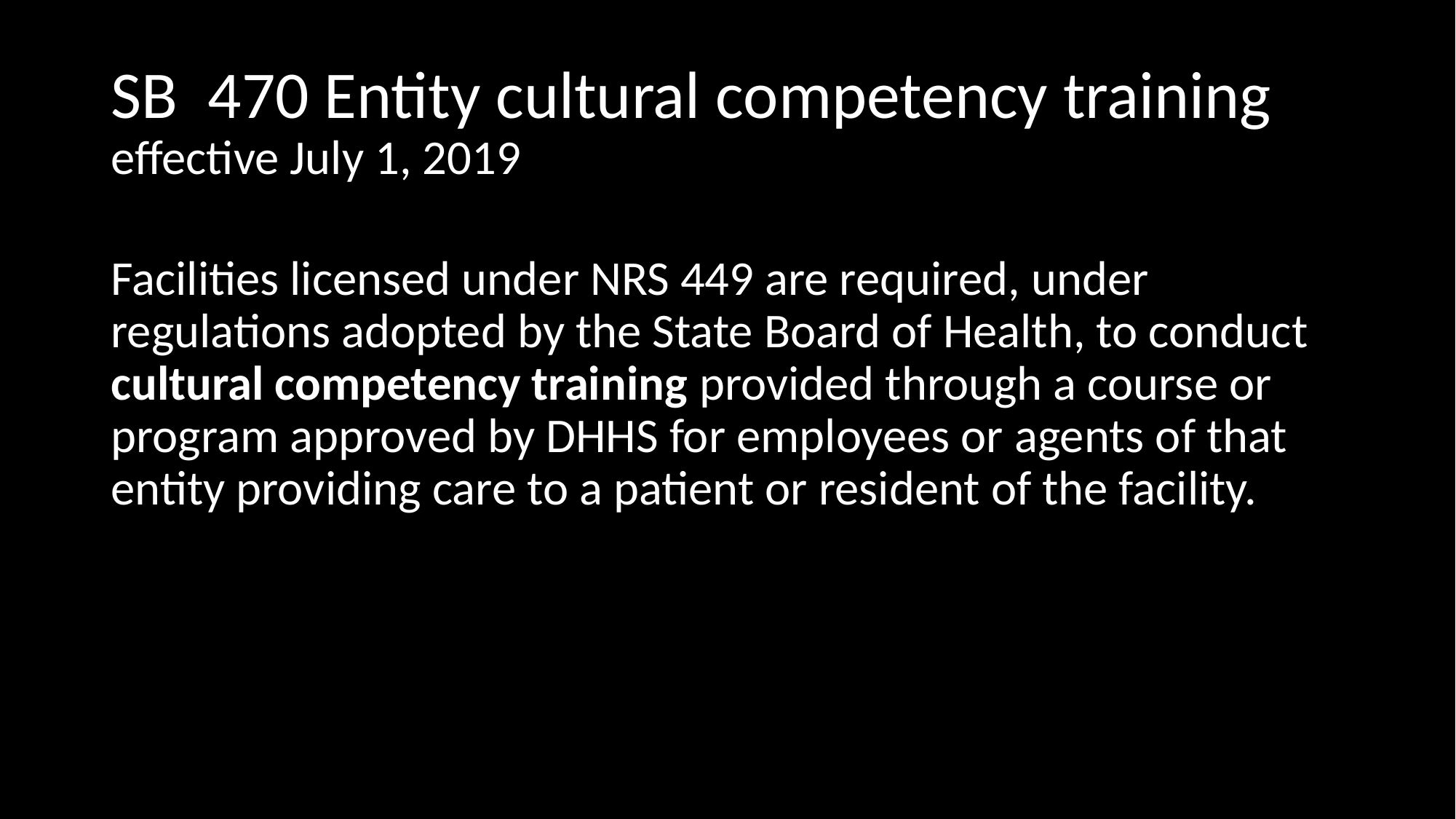

# SB  470 Entity cultural competency training effective July 1, 2019
Facilities licensed under NRS 449 are required, under regulations adopted by the State Board of Health, to conduct cultural competency training provided through a course or program approved by DHHS for employees or agents of that entity providing care to a patient or resident of the facility.